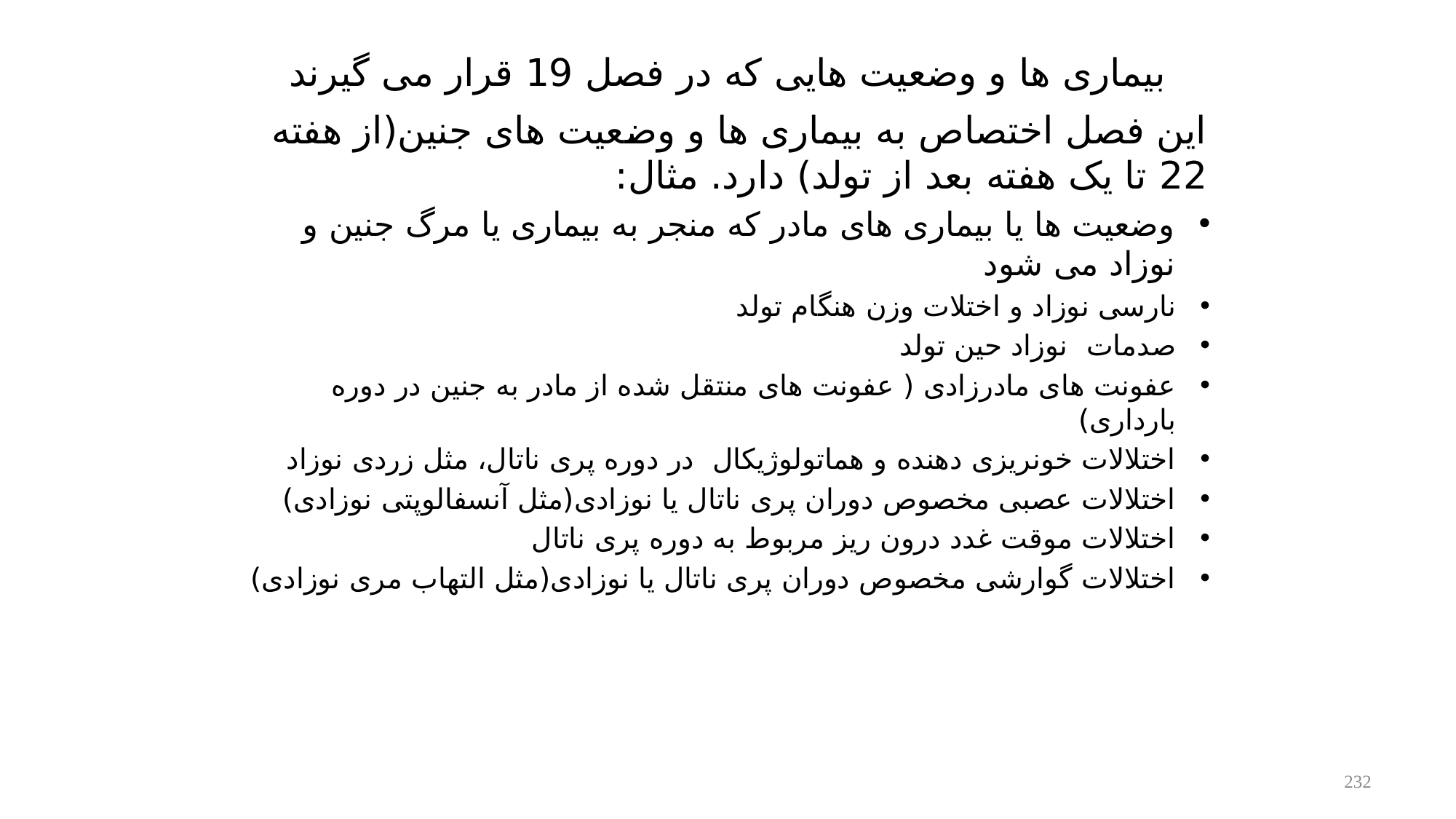

# بیماری ها و وضعیت هایی که در فصل 19 قرار می گیرند
این فصل اختصاص به بیماری ها و وضعیت های جنین(از هفته 22 تا یک هفته بعد از تولد) دارد. مثال:
وضعیت ها یا بیماری های مادر که منجر به بیماری یا مرگ جنین و نوزاد می شود
نارسی نوزاد و اختلات وزن هنگام تولد
صدمات  نوزاد حین تولد
عفونت های مادرزادی ( عفونت های منتقل شده از مادر به جنین در دوره بارداری)
اختلالات خونریزی دهنده و هماتولوژیکال  در دوره پری ناتال، مثل زردی نوزاد
اختلالات عصبی مخصوص دوران پری ناتال یا نوزادی(مثل آنسفالوپتی نوزادی)
اختلالات موقت غدد درون ریز مربوط به دوره پری ناتال
اختلالات گوارشی مخصوص دوران پری ناتال یا نوزادی(مثل التهاب مری نوزادی)

232